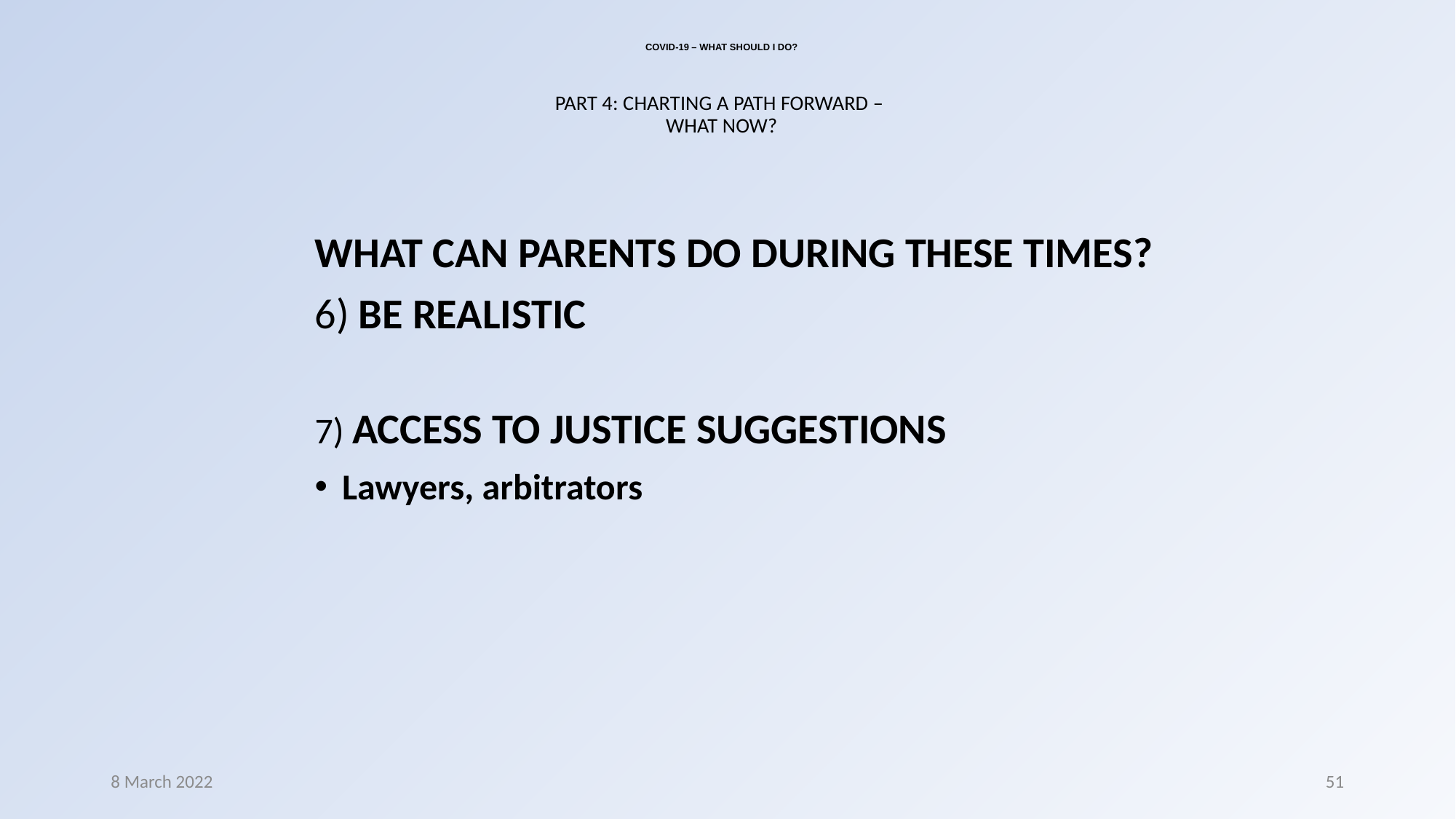

# COVID-19 – WHAT SHOULD I DO? PART 4: CHARTING A PATH FORWARD – WHAT NOW?
WHAT CAN PARENTS DO DURING THESE TIMES?
6) BE REALISTIC

7) ACCESS TO JUSTICE SUGGESTIONS
Lawyers, arbitrators
8 March 2022
51